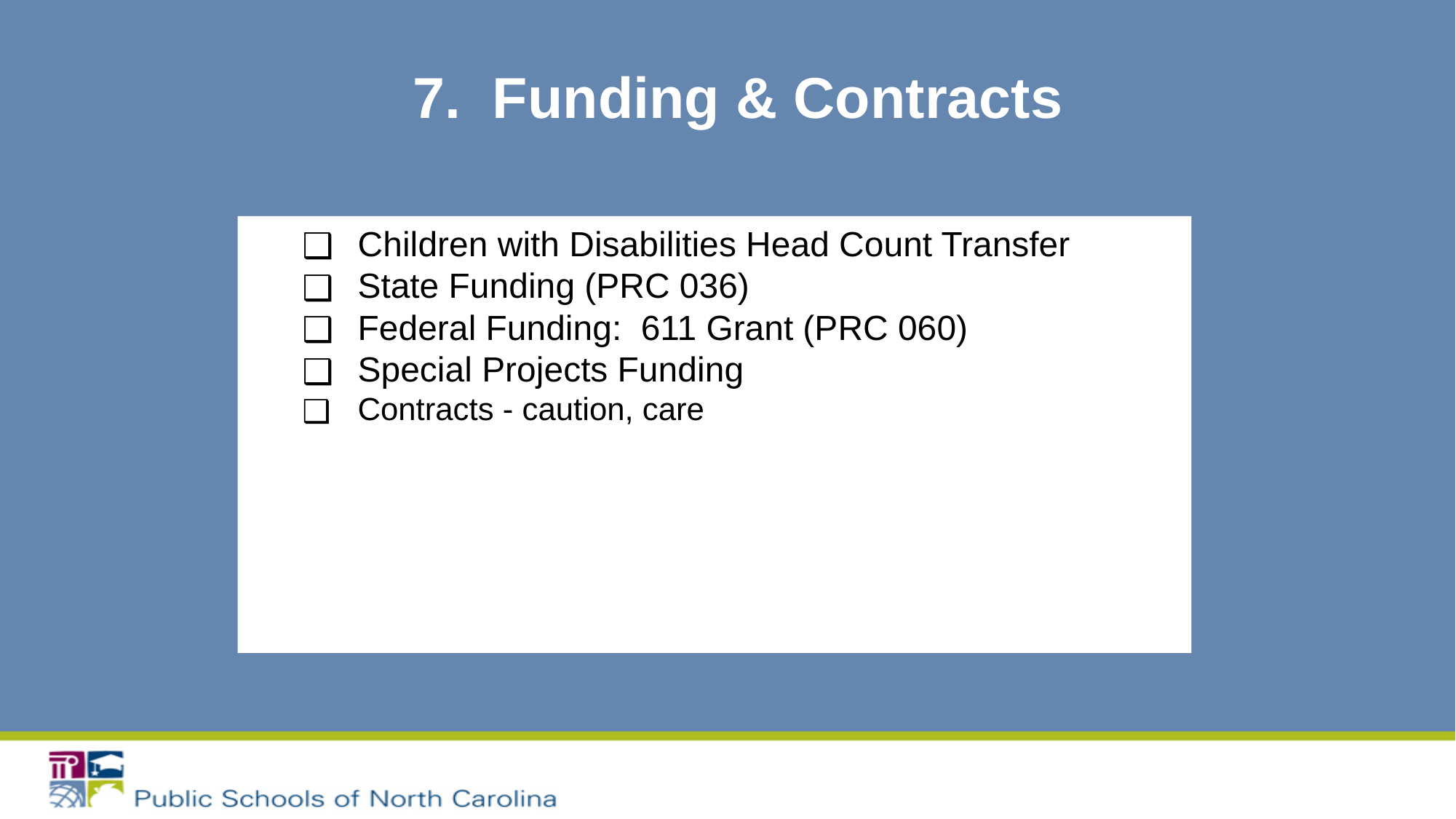

# 7.  Funding & Contracts
Children with Disabilities Head Count Transfer
State Funding (PRC 036)
Federal Funding:  611 Grant (PRC 060)
Special Projects Funding
Contracts - caution, care